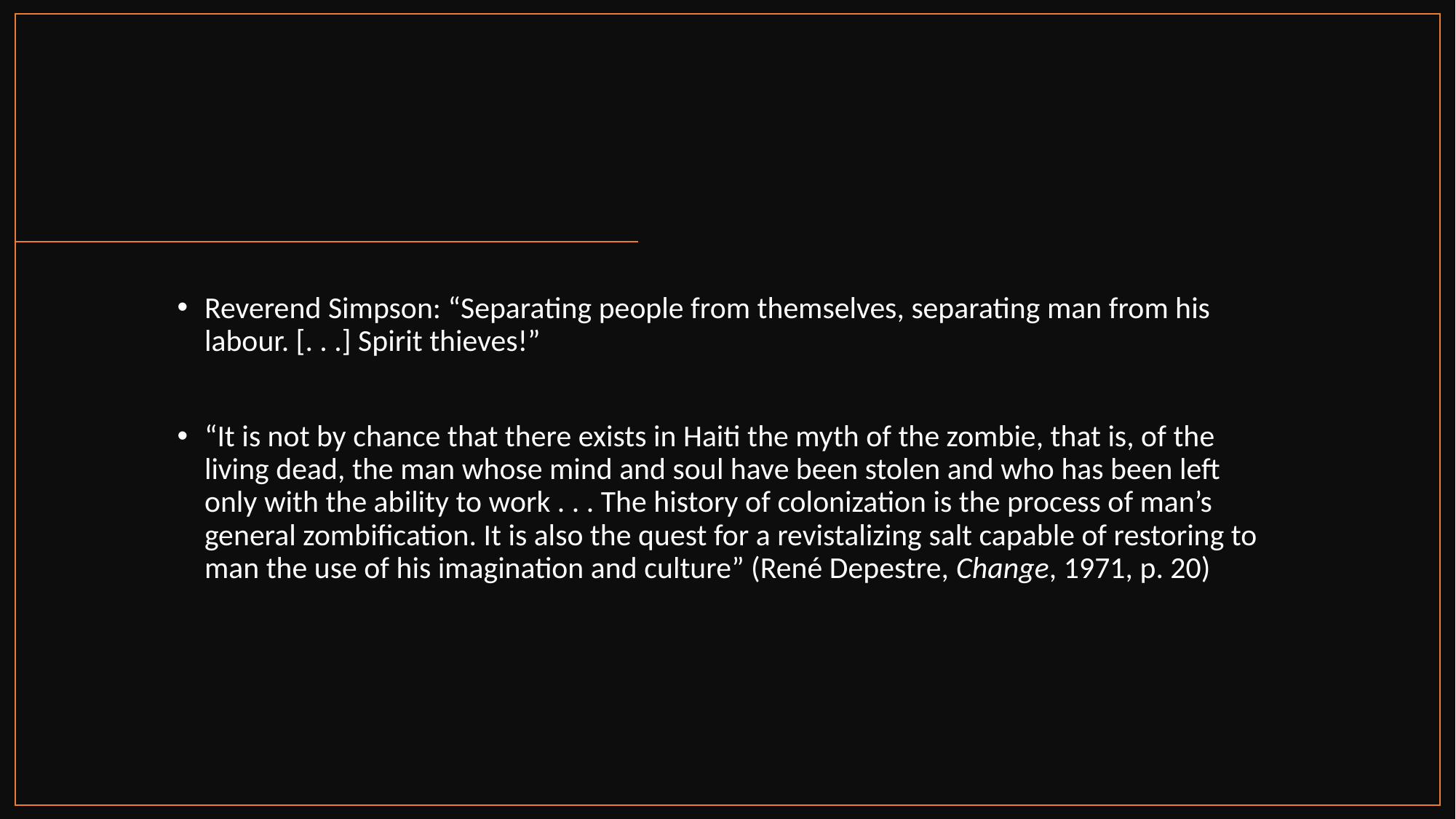

#
Reverend Simpson: “Separating people from themselves, separating man from his labour. [. . .] Spirit thieves!”

“It is not by chance that there exists in Haiti the myth of the zombie, that is, of the living dead, the man whose mind and soul have been stolen and who has been left only with the ability to work . . . The history of colonization is the process of man’s general zombification. It is also the quest for a revistalizing salt capable of restoring to man the use of his imagination and culture” (René Depestre, Change, 1971, p. 20)